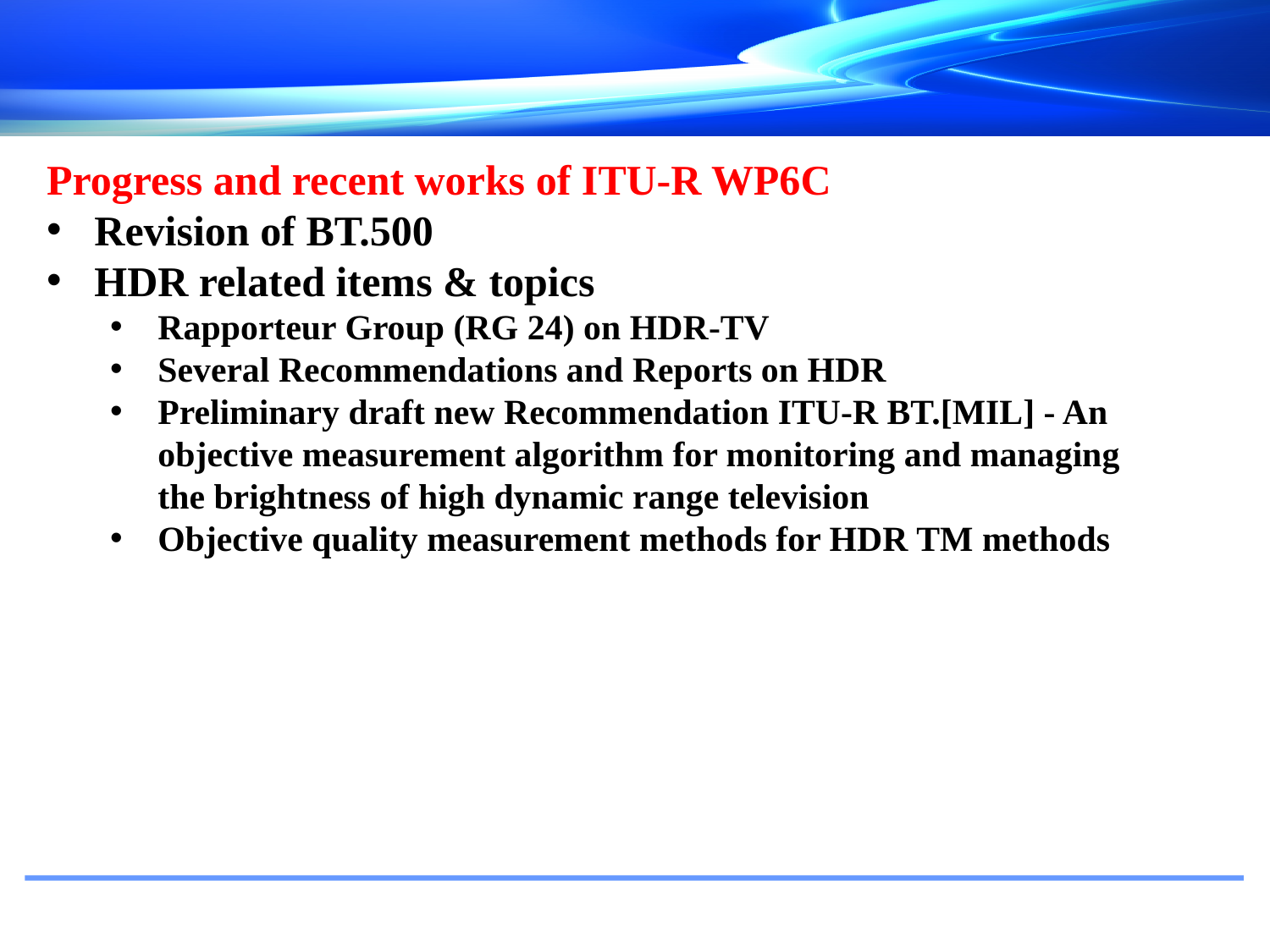

Progress and recent works of ITU-R WP6C
Revision of BT.500
HDR related items & topics
Rapporteur Group (RG 24) on HDR-TV
Several Recommendations and Reports on HDR
Preliminary draft new Recommendation ITU-R BT.[MIL] - An objective measurement algorithm for monitoring and managing the brightness of high dynamic range television
Objective quality measurement methods for HDR TM methods

#